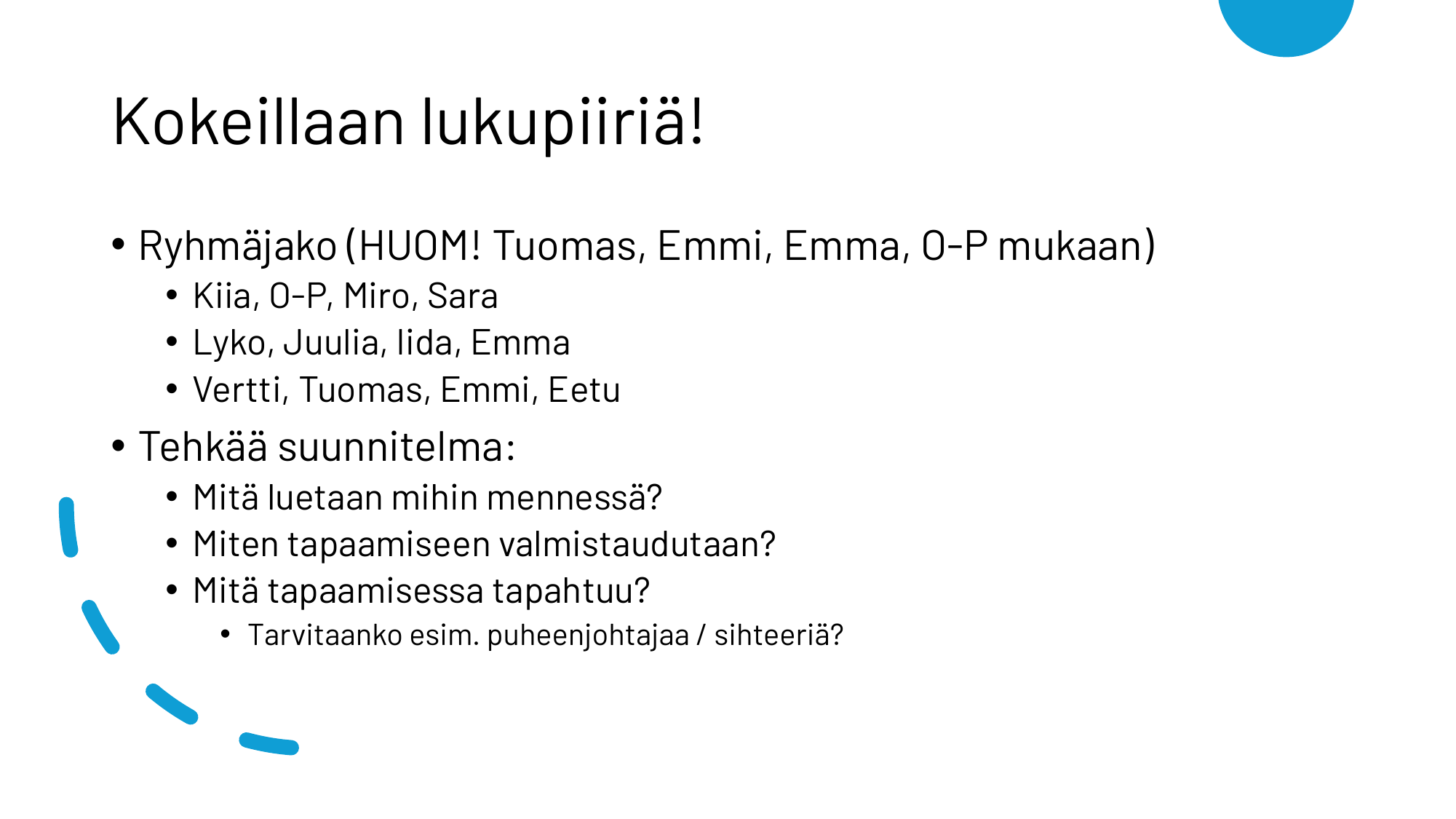

# Kokeillaan lukupiiriä!
Ryhmäjako (HUOM! Tuomas, Emmi, Emma, O-P mukaan)
Kiia, O-P, Miro, Sara
Lyko, Juulia, Iida, Emma
Vertti, Tuomas, Emmi, Eetu
Tehkää suunnitelma:
Mitä luetaan mihin mennessä?
Miten tapaamiseen valmistaudutaan?
Mitä tapaamisessa tapahtuu?
Tarvitaanko esim. puheenjohtajaa / sihteeriä?